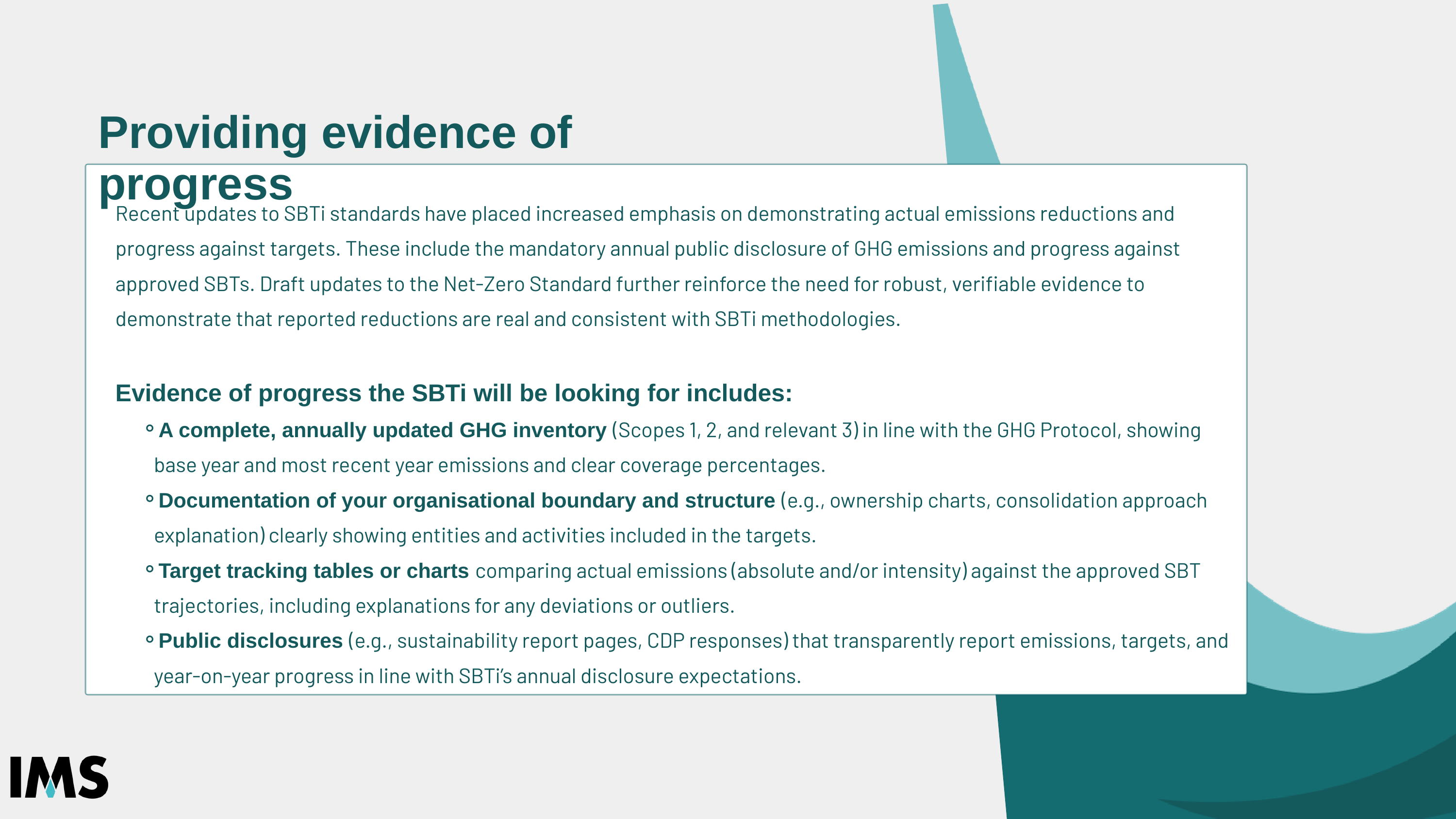

Providing evidence of progress

Recent updates to SBTi standards have placed increased emphasis on demonstrating actual emissions reductions and progress against targets. These include the mandatory annual public disclosure of GHG emissions and progress against approved SBTs. Draft updates to the Net-Zero Standard further reinforce the need for robust, verifiable evidence to demonstrate that reported reductions are real and consistent with SBTi methodologies.

Evidence of progress the SBTi will be looking for includes:
A complete, annually updated GHG inventory (Scopes 1, 2, and relevant 3) in line with the GHG Protocol, showing base year and most recent year emissions and clear coverage percentages.​
Documentation of your organisational boundary and structure (e.g., ownership charts, consolidation approach explanation) clearly showing entities and activities included in the targets.​
Target tracking tables or charts comparing actual emissions (absolute and/or intensity) against the approved SBT trajectories, including explanations for any deviations or outliers.​
Public disclosures (e.g., sustainability report pages, CDP responses) that transparently report emissions, targets, and year‑on‑year progress in line with SBTi’s annual disclosure expectations.